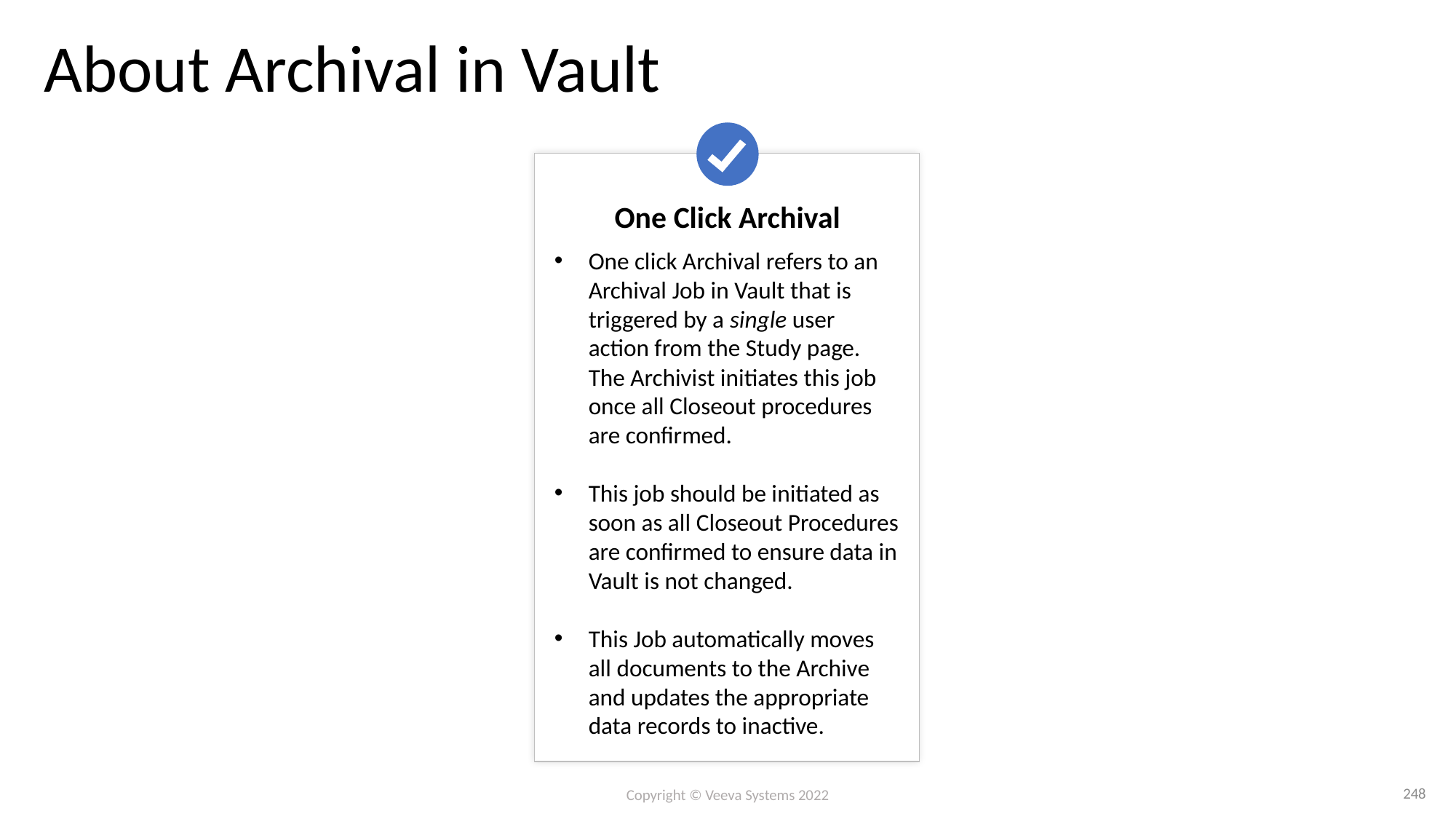

# About Archival in Vault

One Click Archival
One click Archival refers to an Archival Job in Vault that is triggered by a single user action from the Study page. The Archivist initiates this job once all Closeout procedures are confirmed.

This job should be initiated as soon as all Closeout Procedures are confirmed to ensure data in Vault is not changed.

This Job automatically moves all documents to the Archive and updates the appropriate data records to inactive.